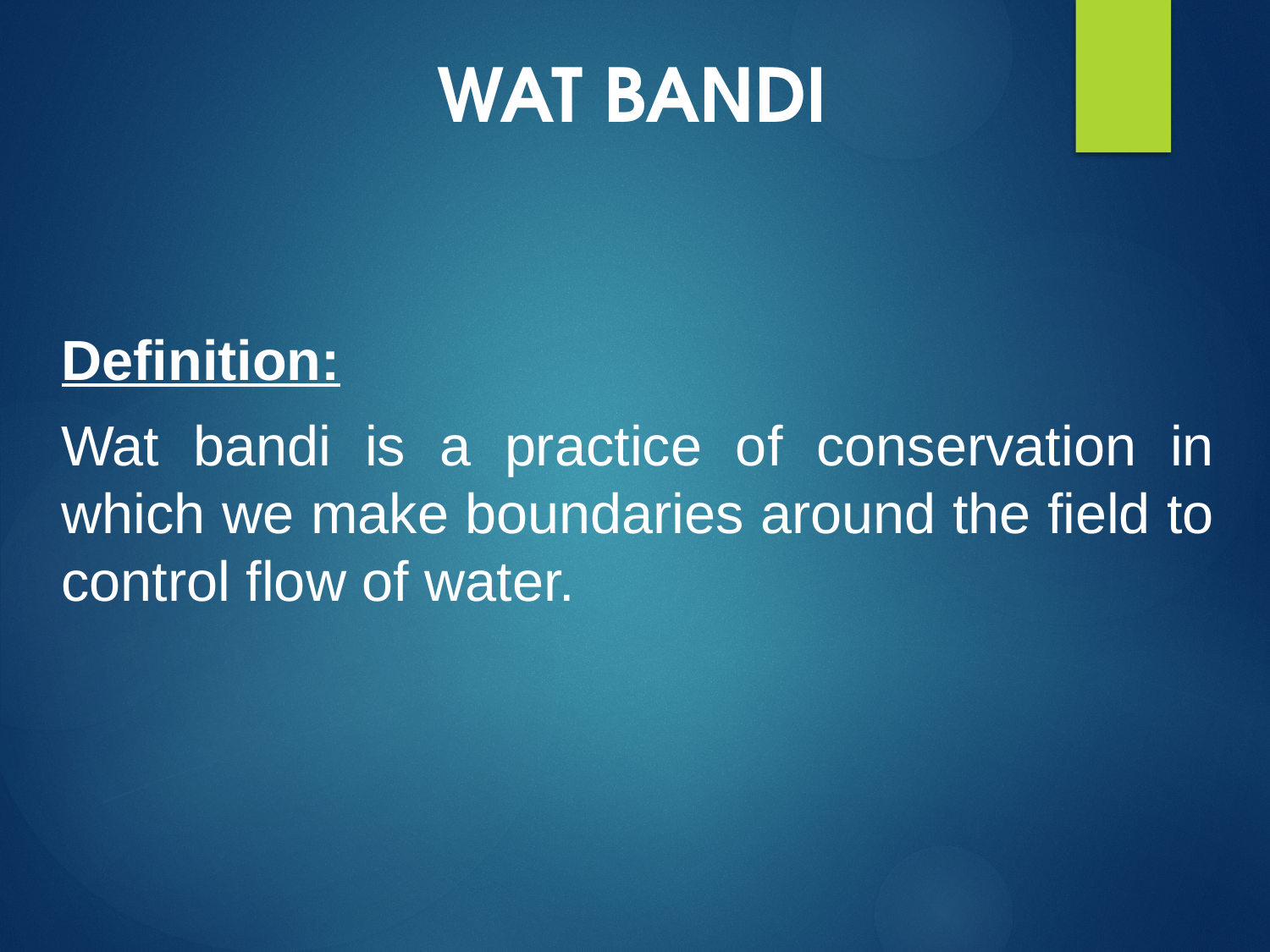

# WAT BANDI
Definition:
Wat bandi is a practice of conservation in which we make boundaries around the field to control flow of water.